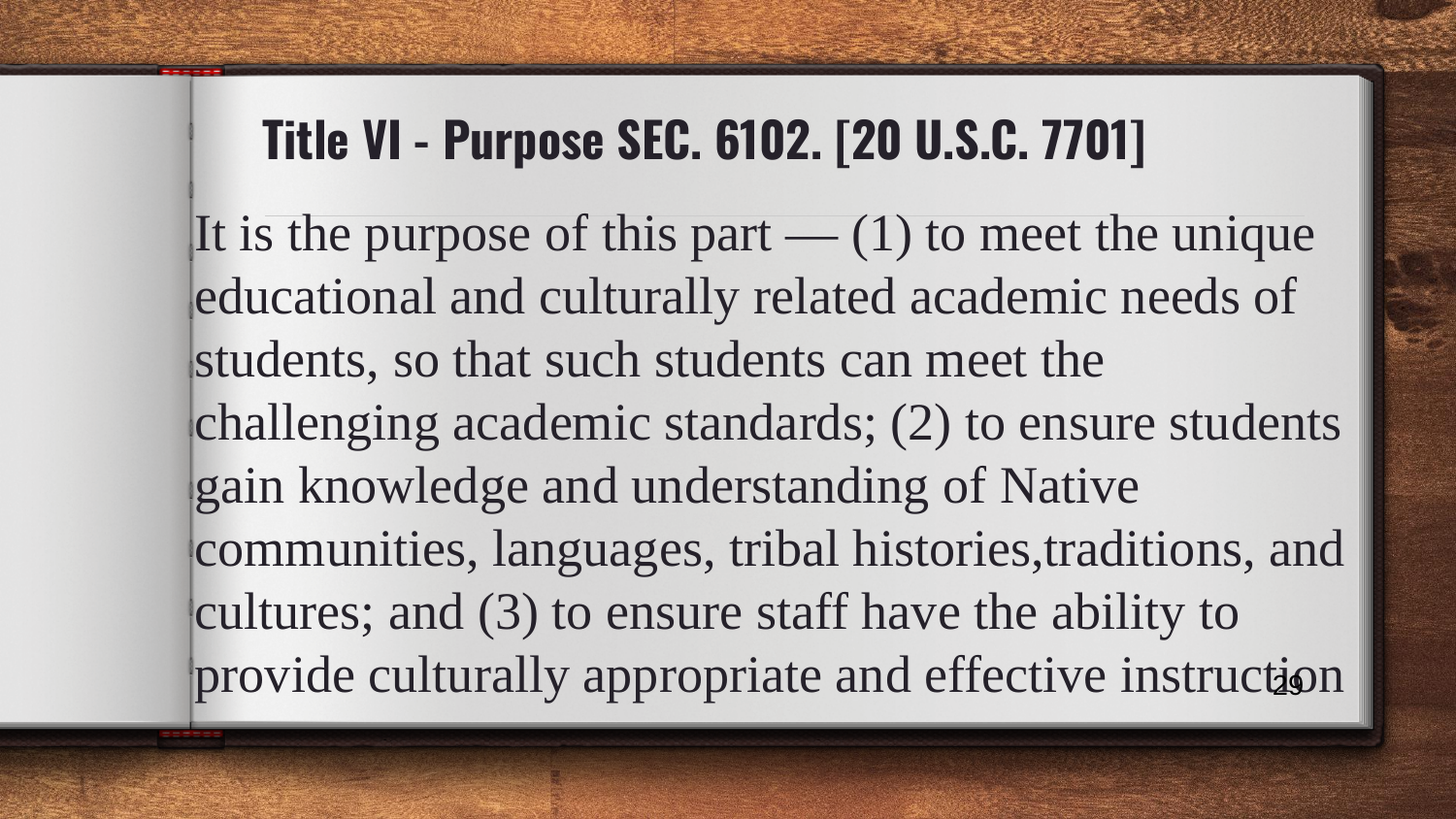

# Title VI - Purpose SEC. 6102. [20 U.S.C. 7701]
It is the purpose of this part — (1) to meet the unique educational and culturally related academic needs of students, so that such students can meet the challenging academic standards; (2) to ensure students gain knowledge and understanding of Native communities, languages, tribal histories,traditions, and cultures; and (3) to ensure staff have the ability to provide culturally appropriate and effective instruction

29